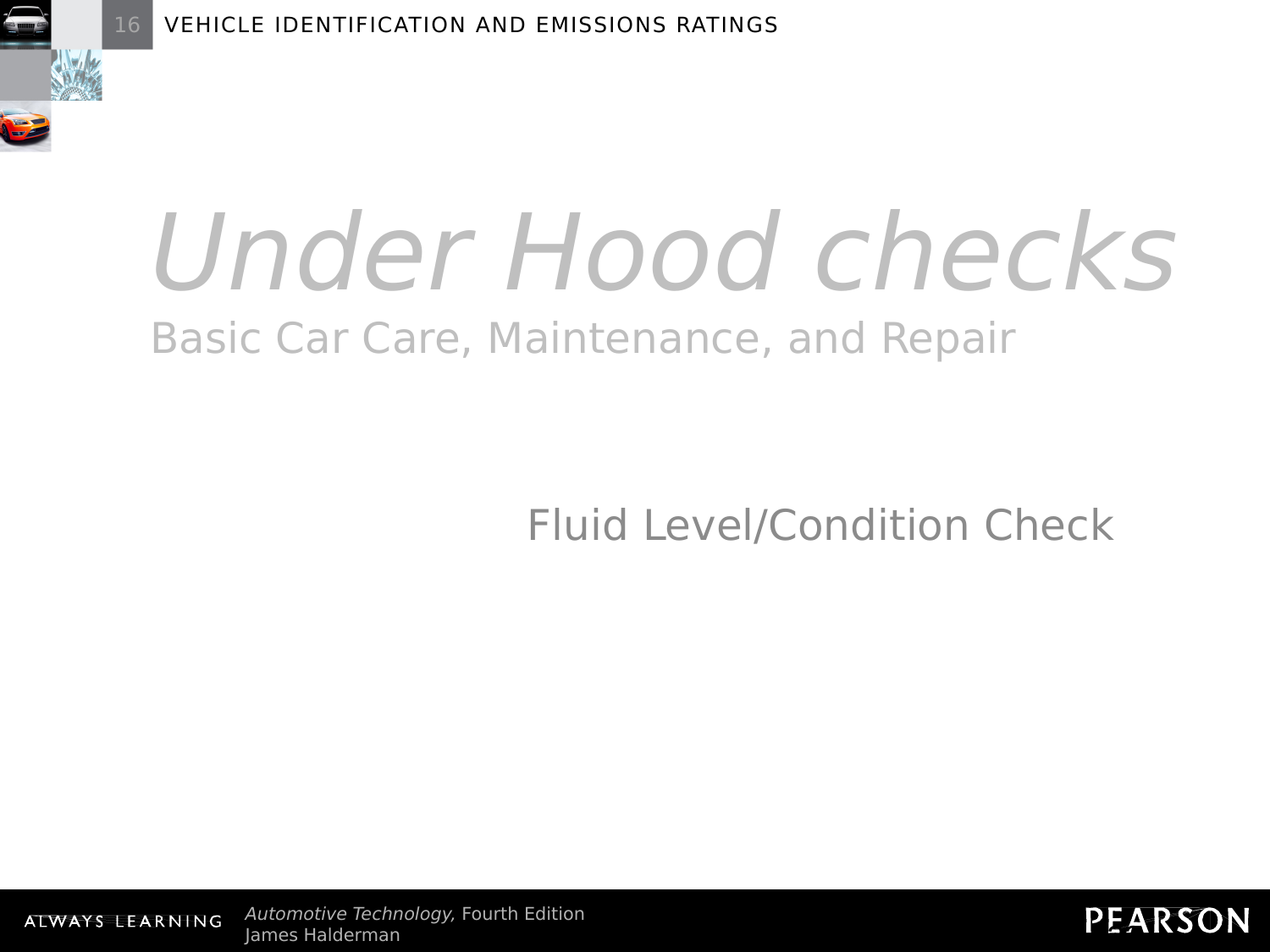

# Under Hood checks Basic Car Care, Maintenance, and Repair
Fluid Level/Condition Check
23
Chapter 8